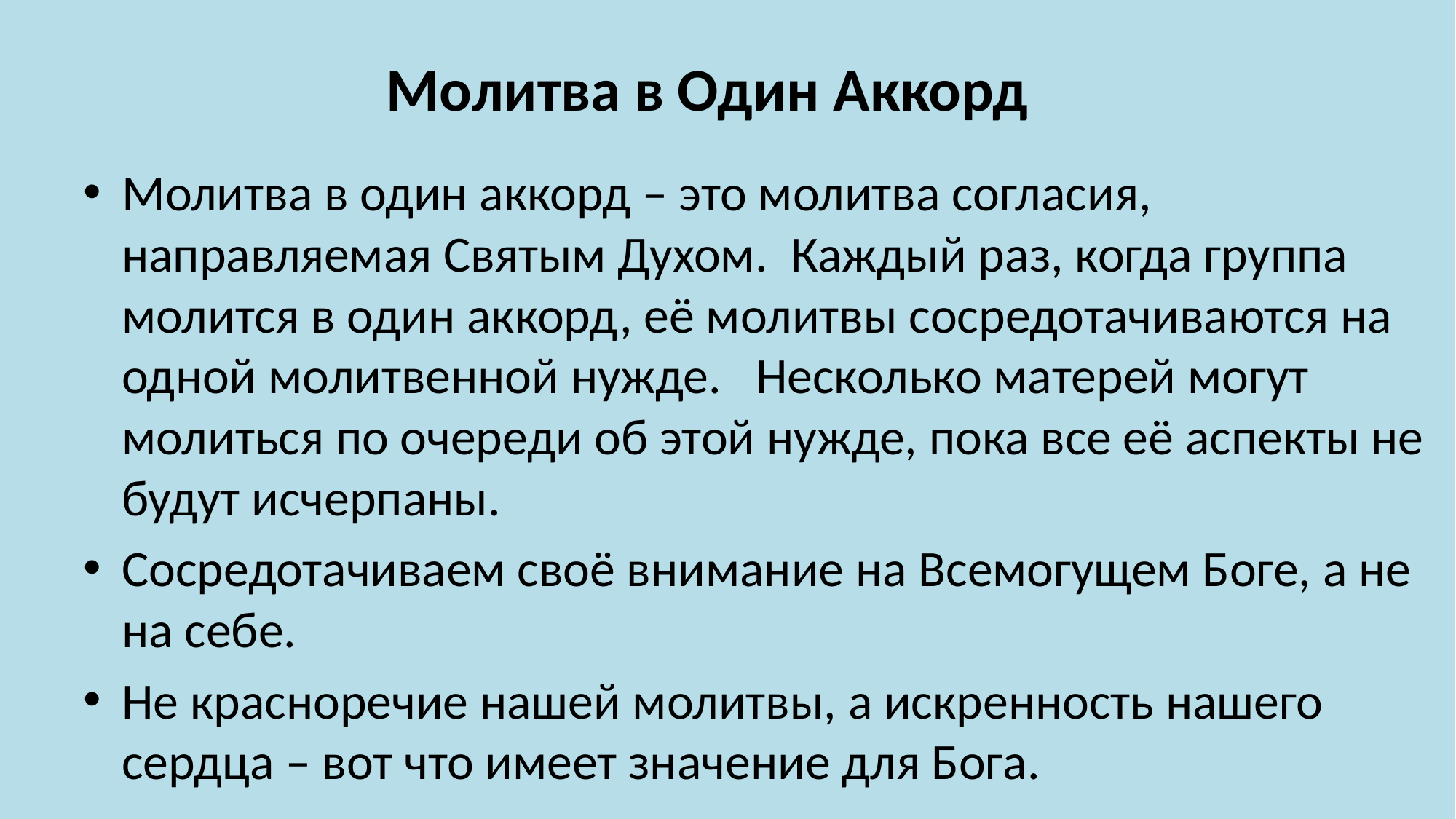

# Молитва в Один Аккорд
Молитва в один аккорд – это молитва согласия, направляемая Святым Духом.  Каждый раз, когда группа молится в один аккорд, её молитвы сосредотачиваются на одной молитвенной нужде.   Несколько матерей могут молиться по очереди об этой нужде, пока все её аспекты не будут исчерпаны.
Сосредотачиваем своё внимание на Всемогущем Боге, а не на себе.
Не красноречие нашей молитвы, а искренность нашего сердца – вот что имеет значение для Бога.